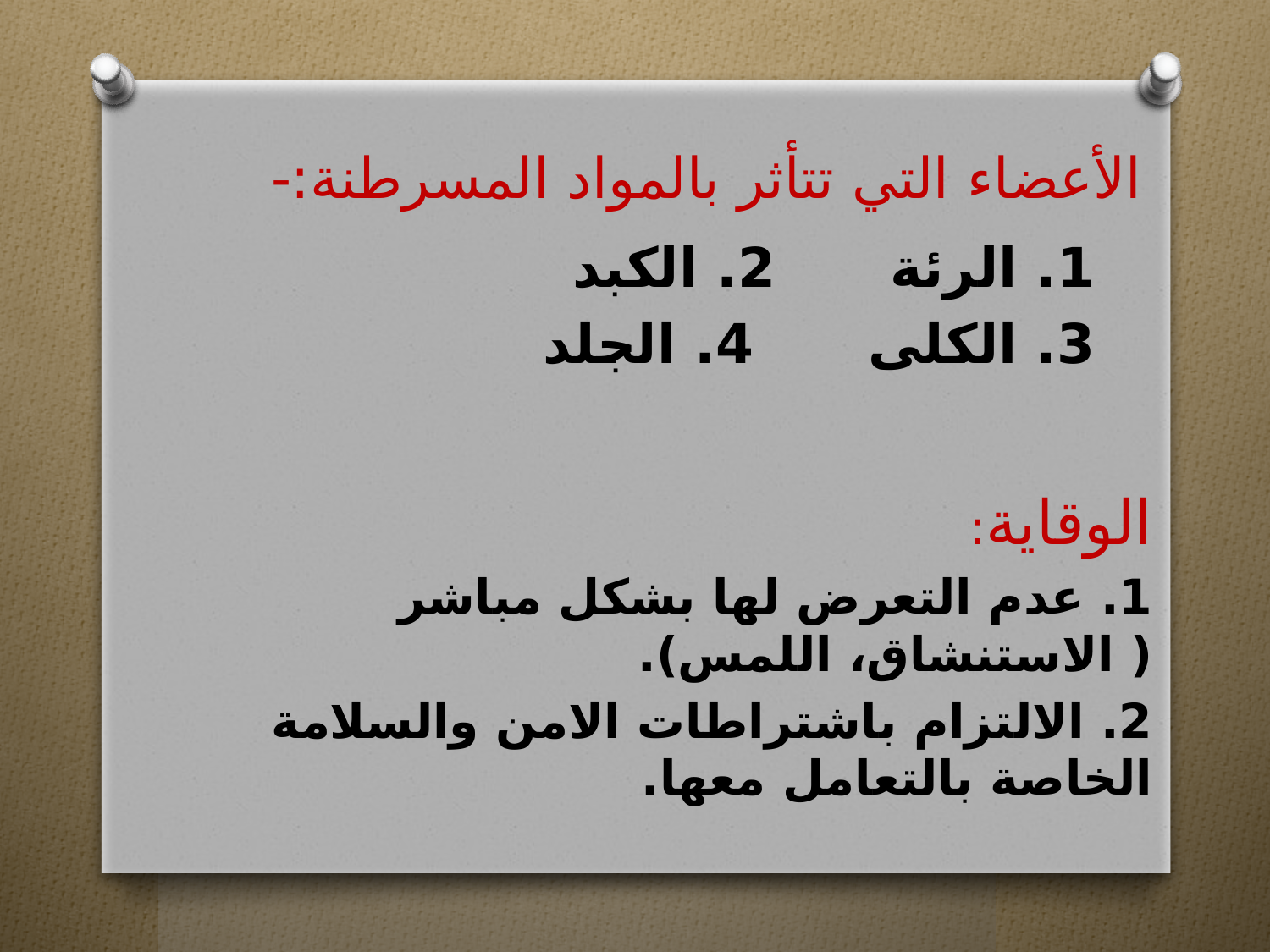

# الأعضاء التي تتأثر بالمواد المسرطنة:-
   1. الرئة      2. الكبد
   3. الكلى      4. الجلد

الوقاية:
1. عدم التعرض لها بشكل مباشر ( الاستنشاق، اللمس).
2. الالتزام باشتراطات الامن والسلامة الخاصة بالتعامل معها.